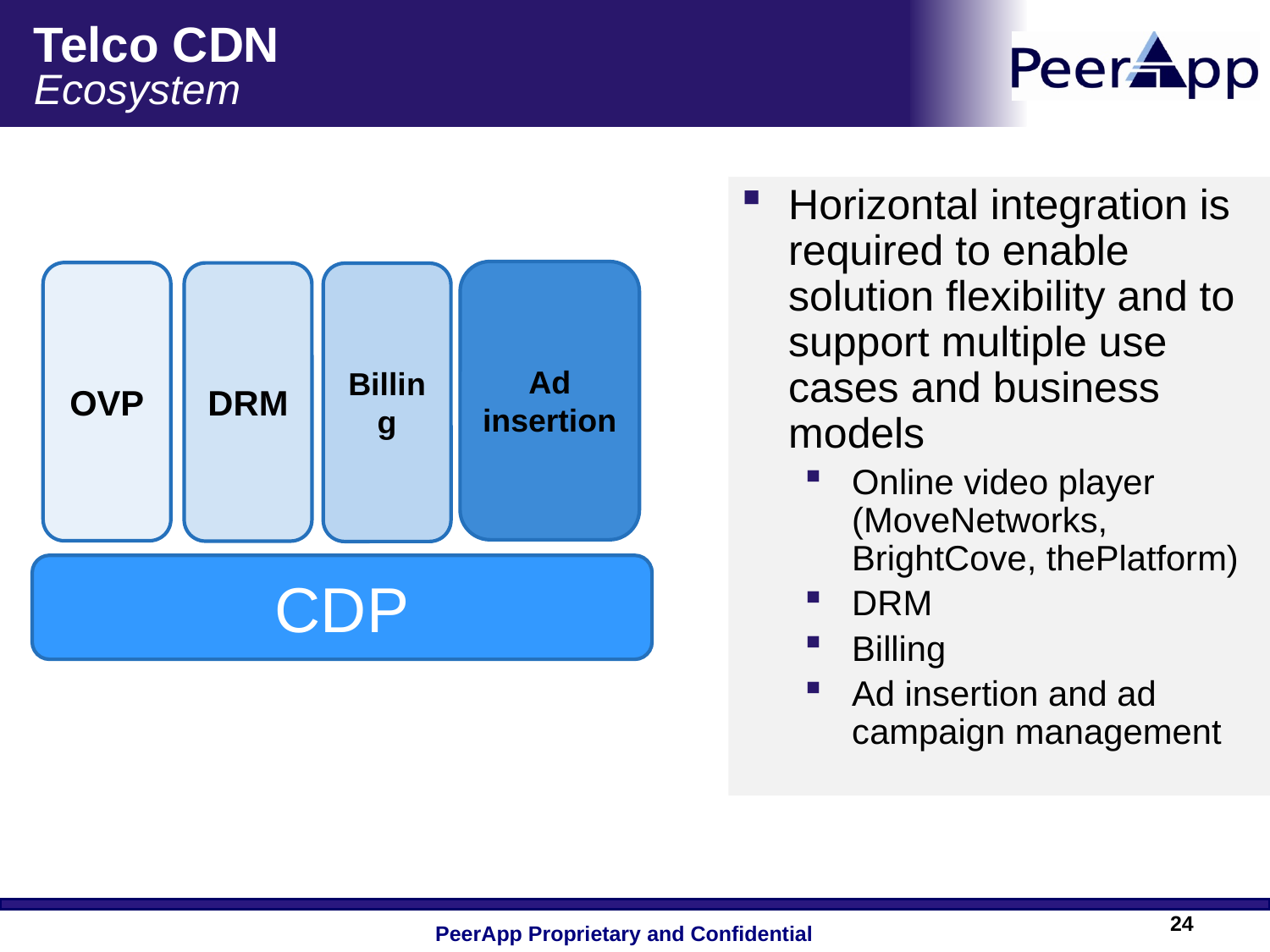

Telco CDN
Ecosystem
Horizontal integration is required to enable solution flexibility and to support multiple use cases and business models
Online video player (MoveNetworks, BrightCove, thePlatform)
DRM
Billing
Ad insertion and ad campaign management

Ad insertion
OVP
DRM
Billing
CDP
PeerApp Proprietary and Confidential
24